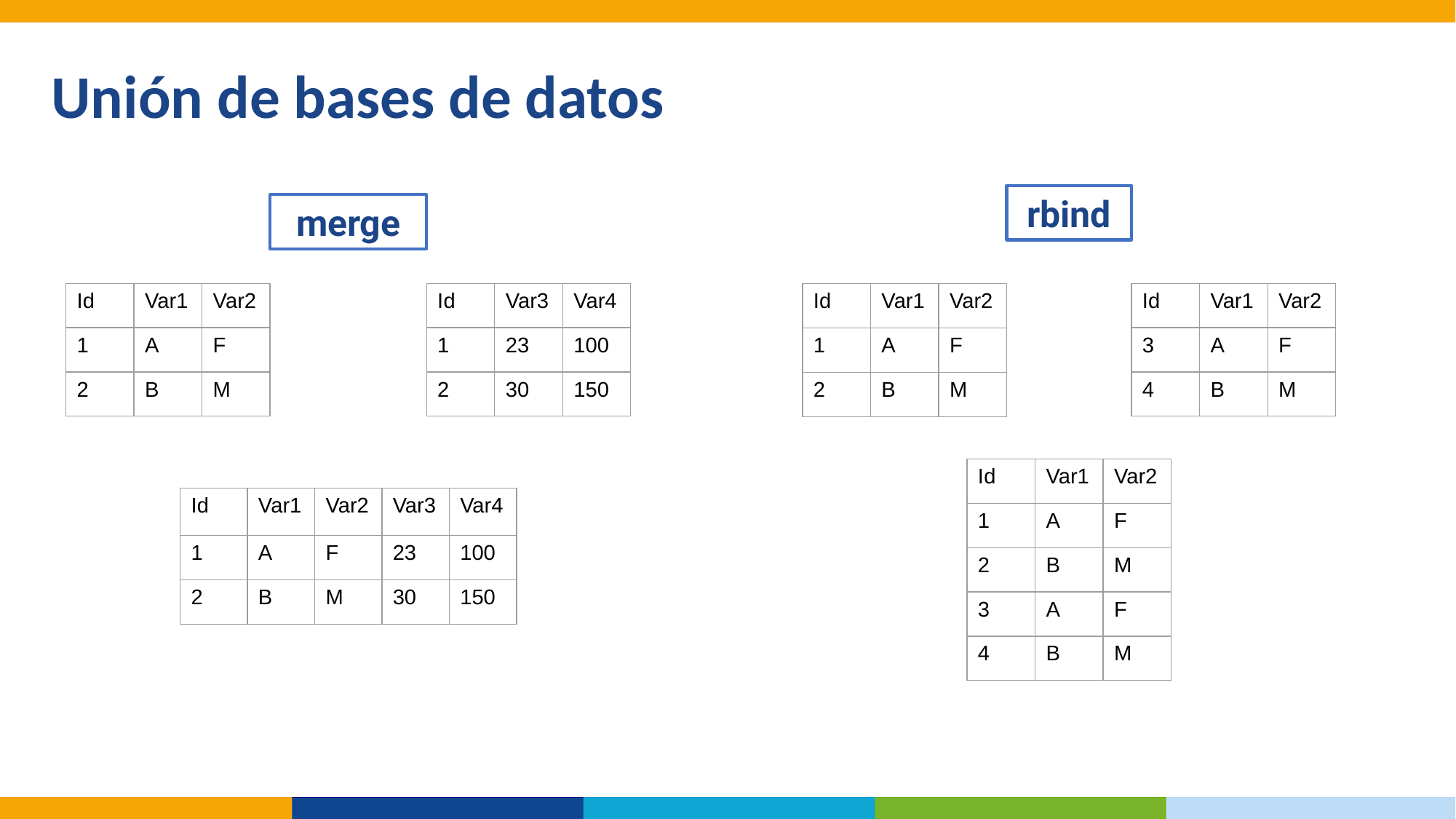

Unión de bases de datos
rbind
merge
| Id | Var1 | Var2 |
| --- | --- | --- |
| 1 | A | F |
| 2 | B | M |
| Id | Var3 | Var4 |
| --- | --- | --- |
| 1 | 23 | 100 |
| 2 | 30 | 150 |
| Id | Var1 | Var2 |
| --- | --- | --- |
| 3 | A | F |
| 4 | B | M |
| Id | Var1 | Var2 |
| --- | --- | --- |
| 1 | A | F |
| 2 | B | M |
| Id | Var1 | Var2 |
| --- | --- | --- |
| 1 | A | F |
| 2 | B | M |
| 3 | A | F |
| 4 | B | M |
| Id | Var1 | Var2 | Var3 | Var4 |
| --- | --- | --- | --- | --- |
| 1 | A | F | 23 | 100 |
| 2 | B | M | 30 | 150 |